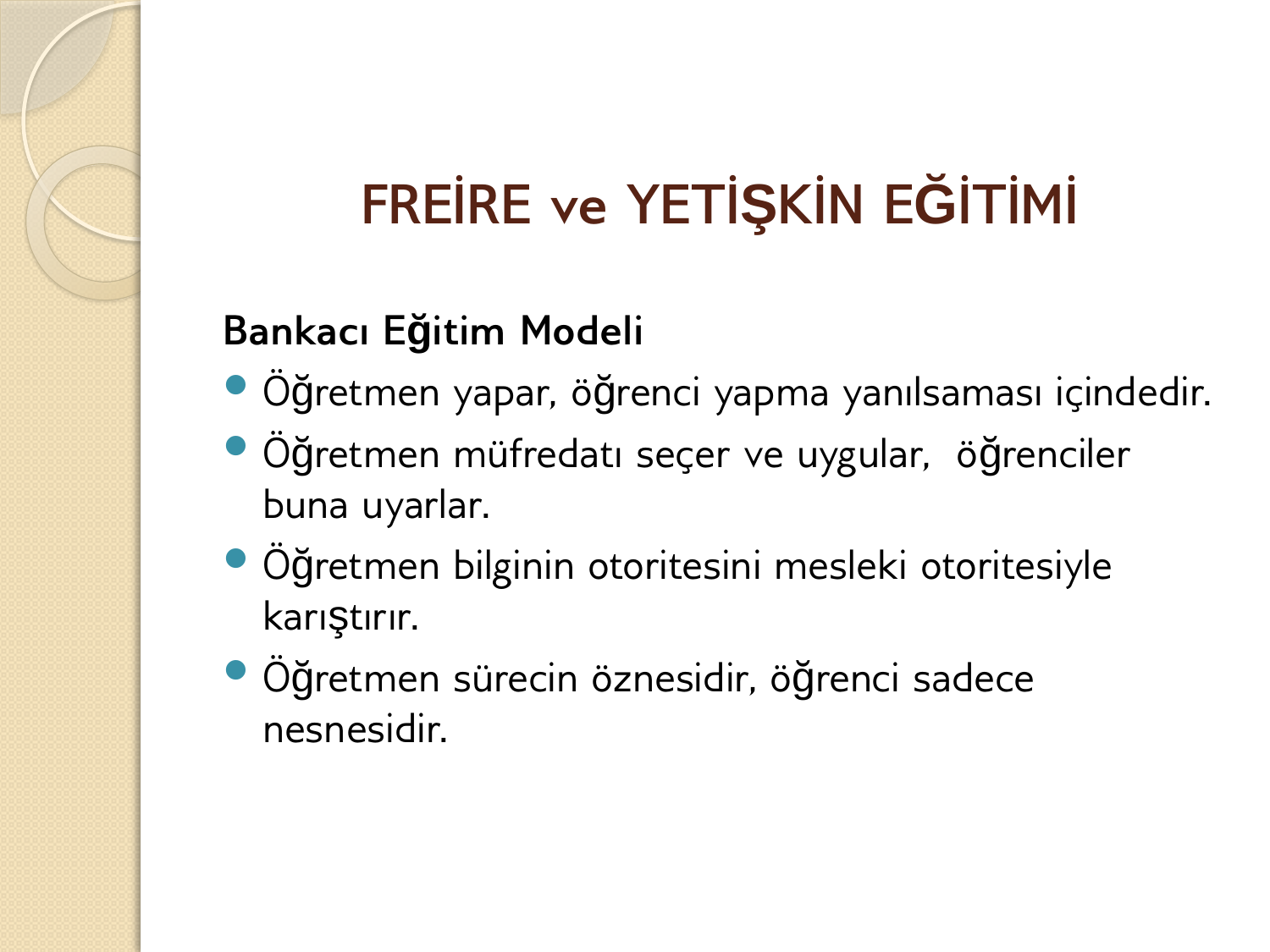

# FREİRE ve YETİŞKİN EĞİTİMİ
Bankacı Eğitim Modeli
Öğretmen yapar, öğrenci yapma yanılsaması içindedir.
Öğretmen müfredatı seçer ve uygular,  öğrenciler buna uyarlar.
Öğretmen bilginin otoritesini mesleki otoritesiyle karıştırır.
Öğretmen sürecin öznesidir, öğrenci sadece nesnesidir.